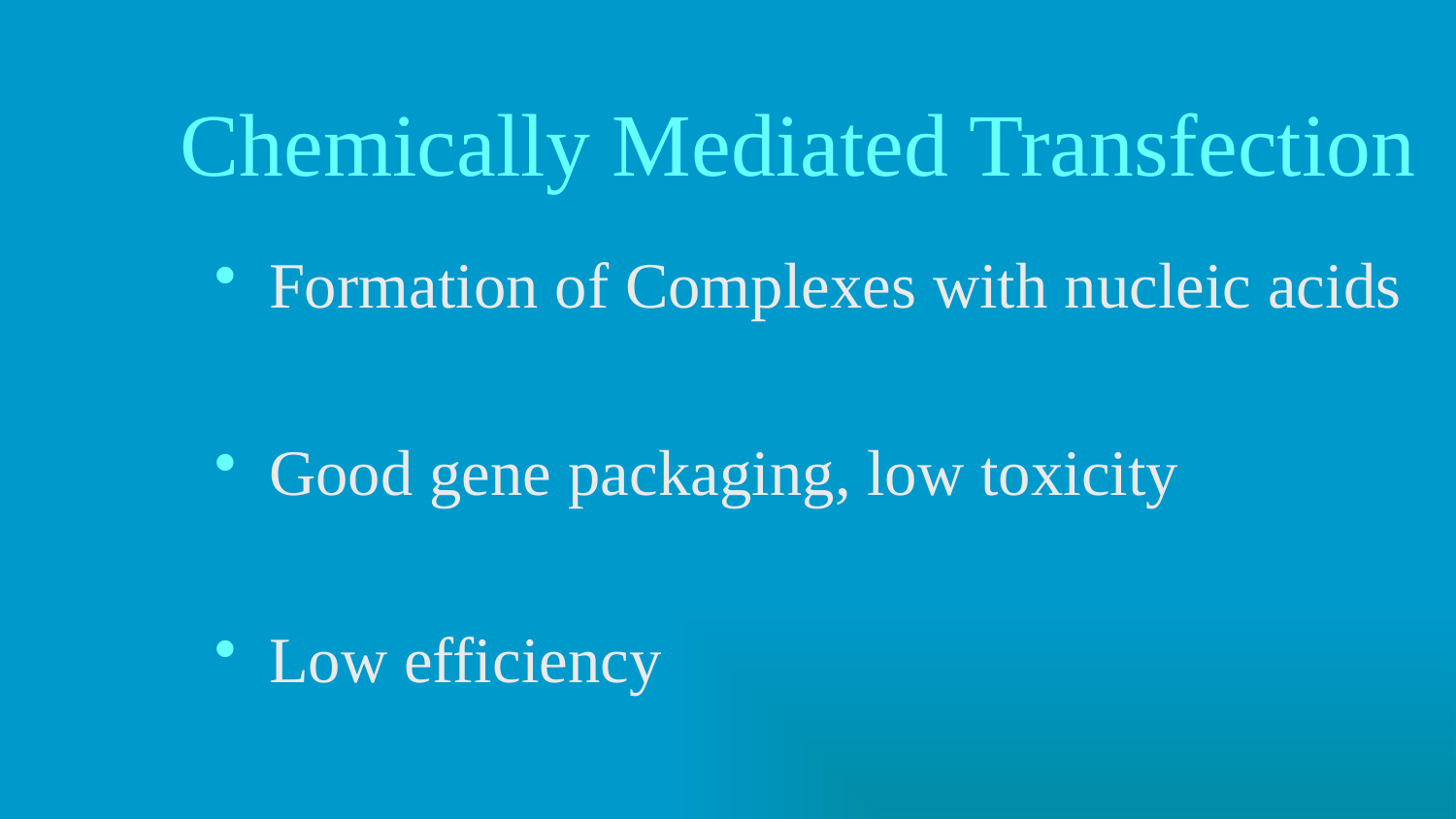

# Chemically Mediated Transfection
Formation of Complexes with nucleic acids

Good gene packaging, low toxicity

Low efficiency